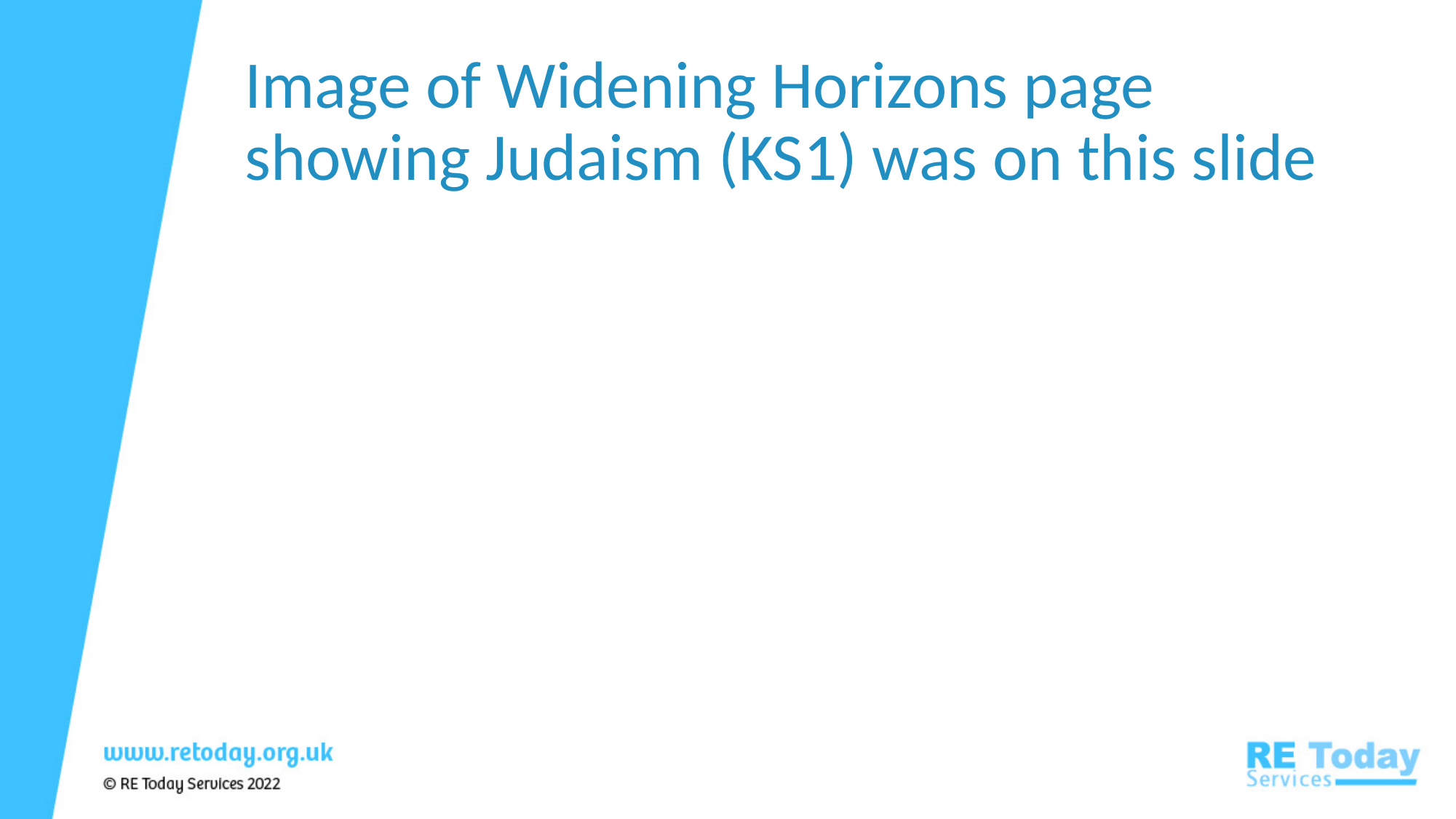

# Image of Widening Horizons page showing Judaism (KS1) was on this slide